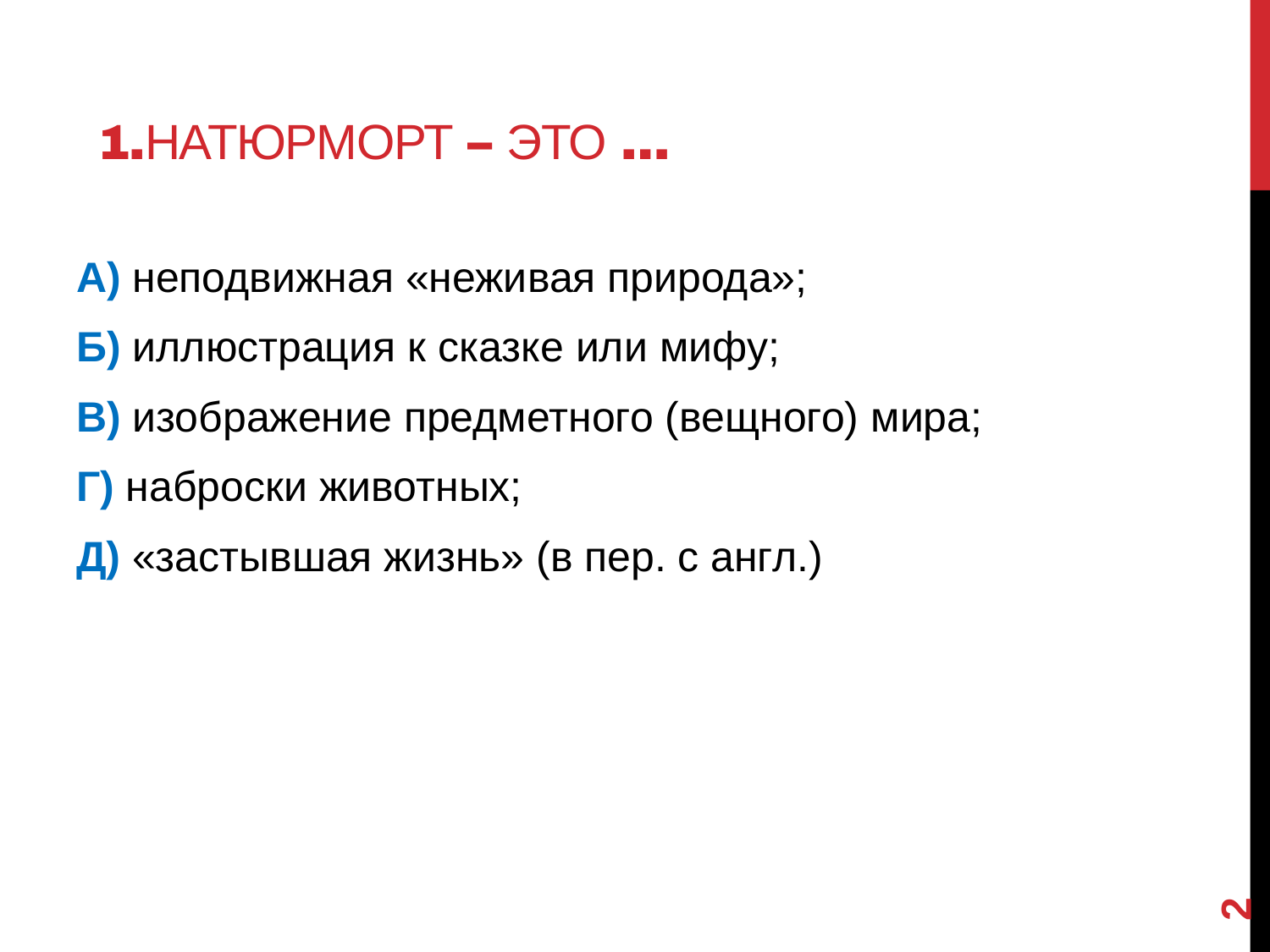

# 1.Натюрморт – это …
А) неподвижная «неживая природа»;
Б) иллюстрация к сказке или мифу;
В) изображение предметного (вещного) мира;
Г) наброски животных;
Д) «застывшая жизнь» (в пер. с англ.)

2